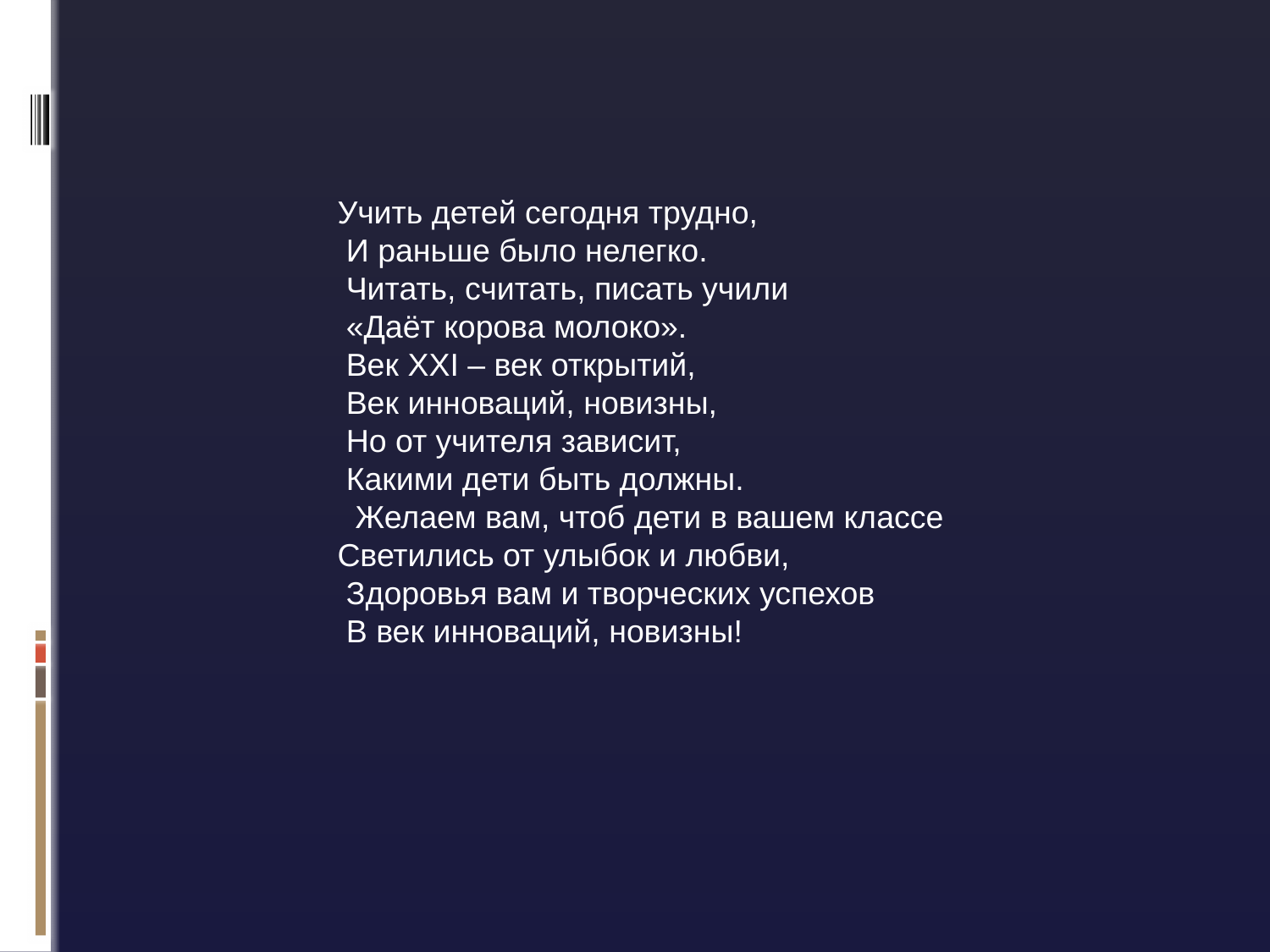

Учить детей сегодня трудно,
 И раньше было нелегко.
 Читать, считать, писать учили
 «Даёт корова молоко».
 Век XXI – век открытий,
 Век инноваций, новизны,
 Но от учителя зависит,
 Какими дети быть должны.
  Желаем вам, чтоб дети в вашем классе Светились от улыбок и любви,
 Здоровья вам и творческих успехов
 В век инноваций, новизны!